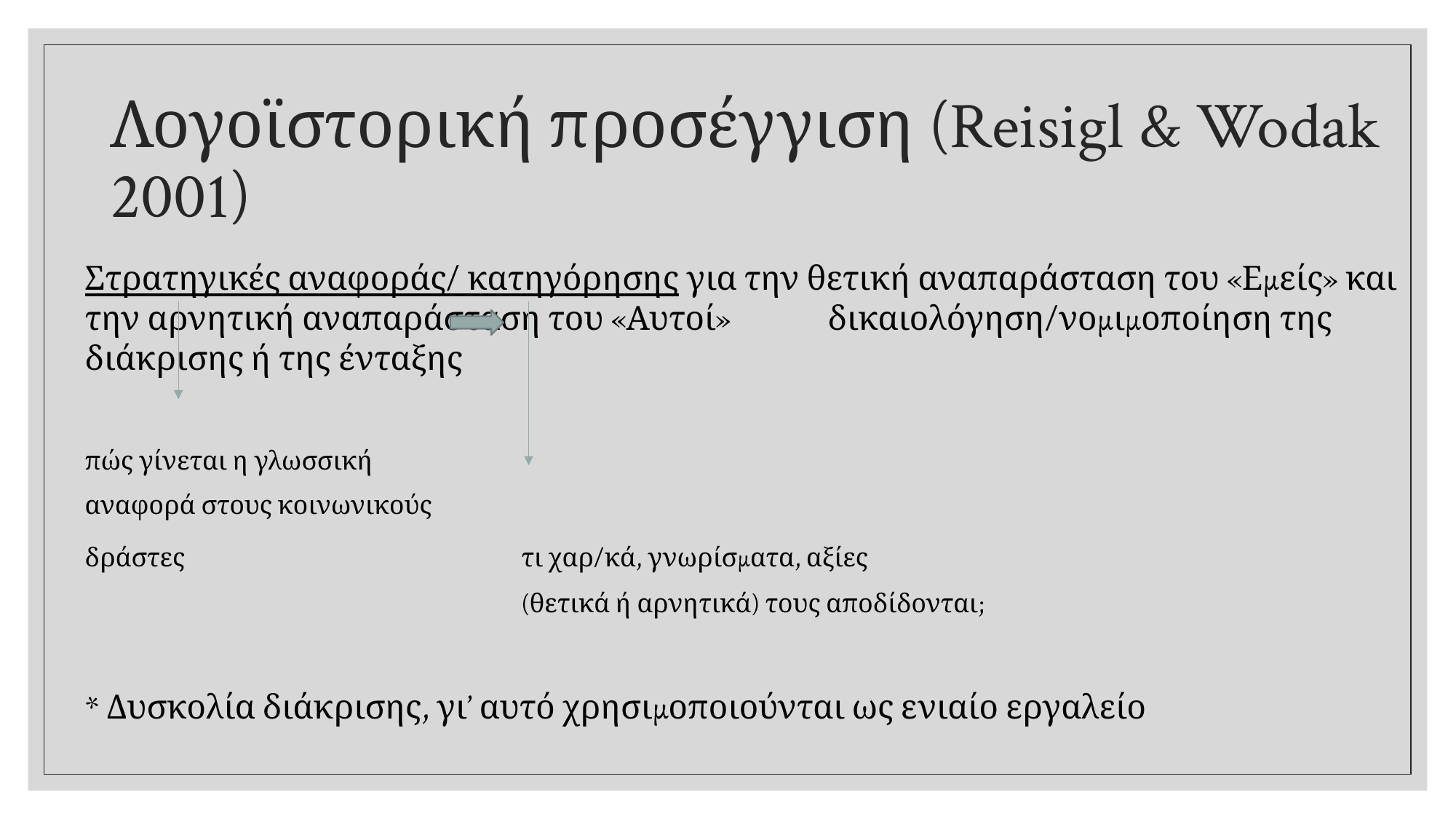

# Λογοϊστορική προσέγγιση (Reisigl & Wodak 2001)
Στρατηγικές αναφοράς/ κατηγόρησης για την θετική αναπαράσταση του «Εμείς» και την αρνητική αναπαράσταση του «Αυτοί»             δικαιολόγηση/νομιμοποίηση της διάκρισης ή της ένταξης

πώς γίνεται η γλωσσική
αναφορά στους κοινωνικούς
δράστες				τι χαρ/κά, γνωρίσματα, αξίες
				(θετικά ή αρνητικά) τους αποδίδονται;

* Δυσκολία διάκρισης, γι’ αυτό χρησιμοποιούνται ως ενιαίο εργαλείο

12